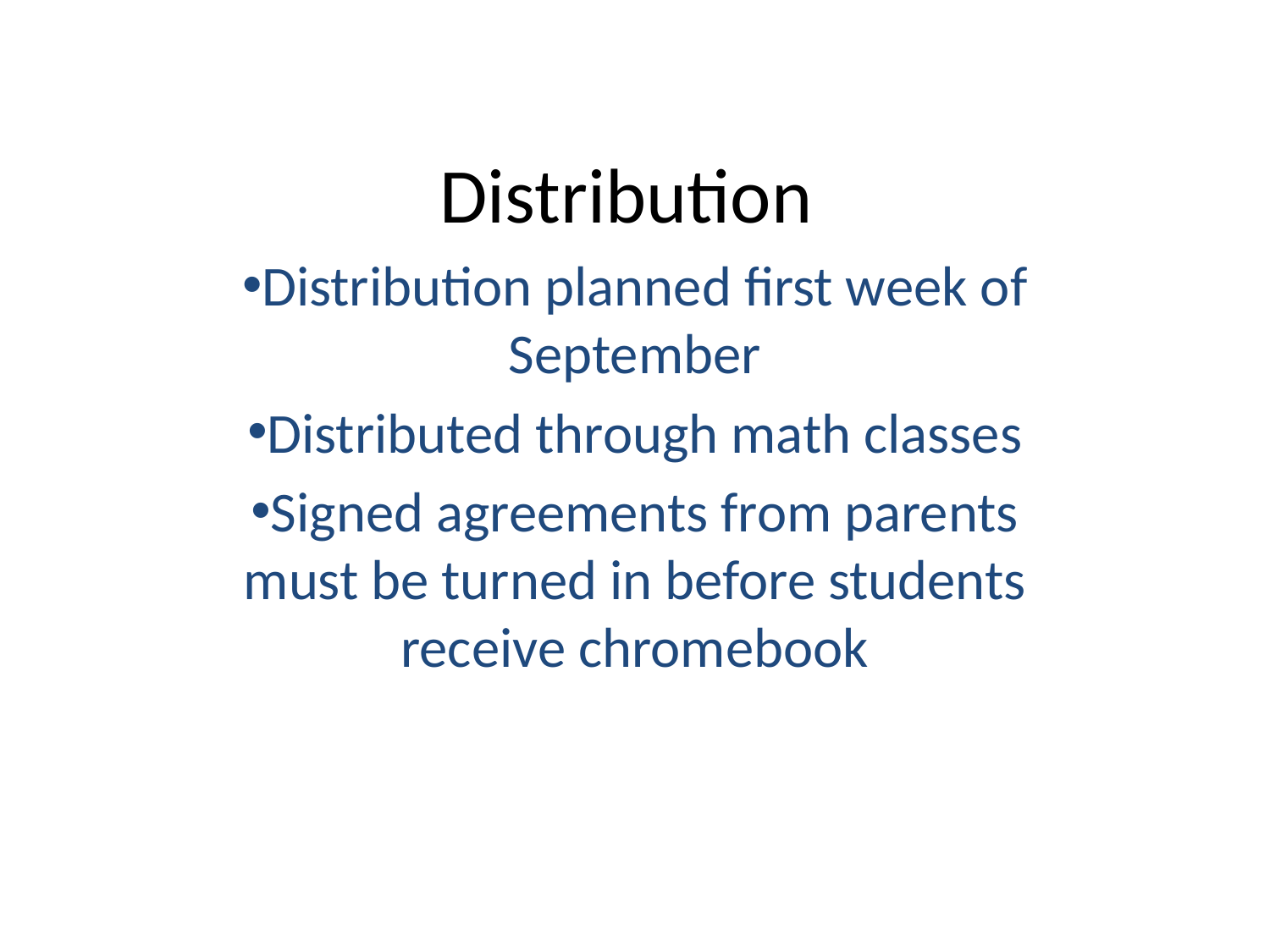

# Distribution
Distribution planned first week of September
Distributed through math classes
Signed agreements from parents must be turned in before students receive chromebook